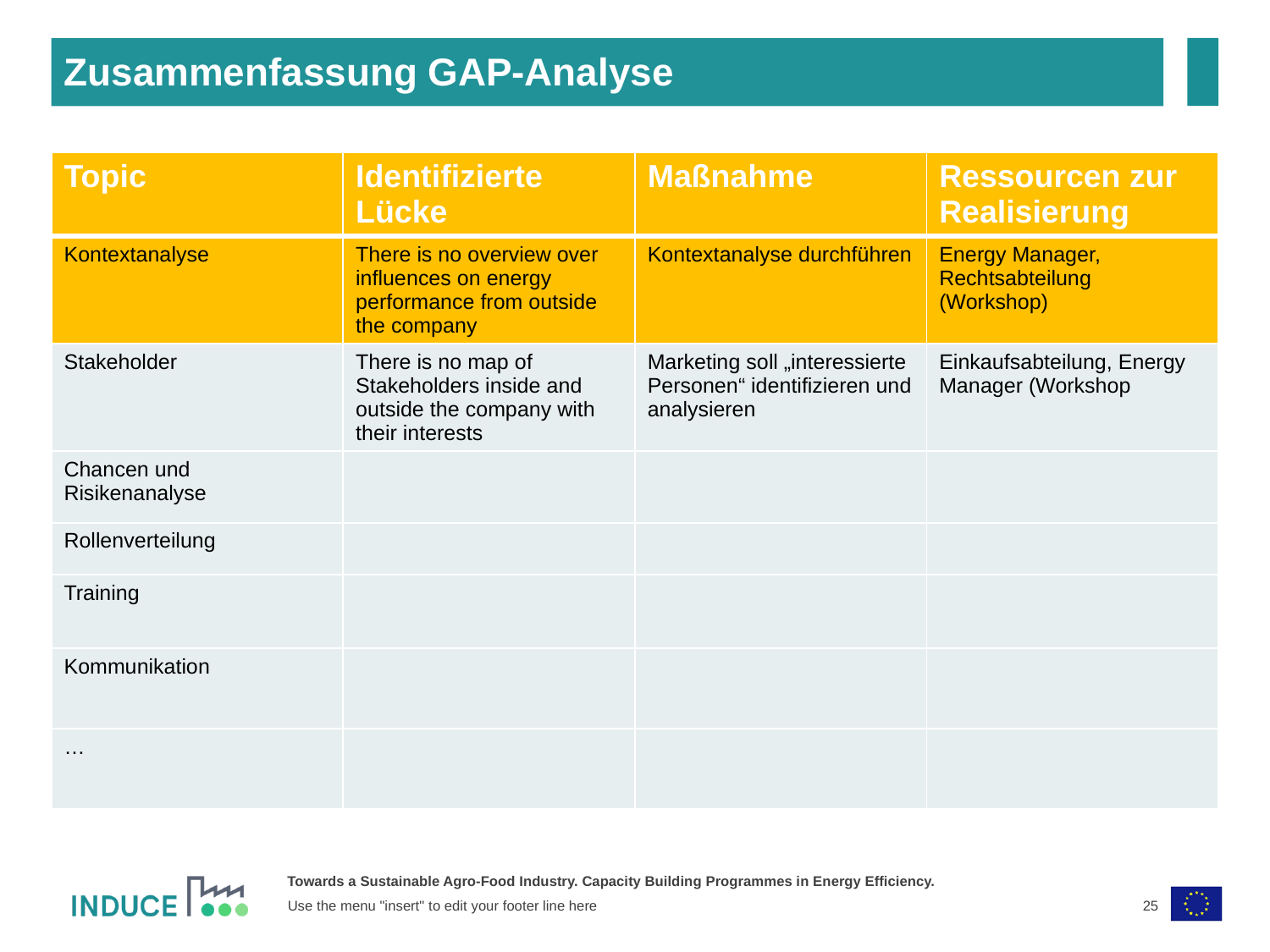

Zusammenfassung GAP-Analyse
| Topic | Identifizierte Lücke | Maßnahme | Ressourcen zur Realisierung |
| --- | --- | --- | --- |
| Kontextanalyse | There is no overview over influences on energy performance from outside the company | Kontextanalyse durchführen | Energy Manager, Rechtsabteilung (Workshop) |
| Stakeholder | There is no map of Stakeholders inside and outside the company with their interests | Marketing soll „interessierte Personen“ identifizieren und analysieren | Einkaufsabteilung, Energy Manager (Workshop |
| Chancen und Risikenanalyse |  |  |  |
| Rollenverteilung |  |  |  |
| Training |  |  |  |
| Kommunikation |  |  |  |
| … |  |  |  |
25
Use the menu "insert" to edit your footer line here